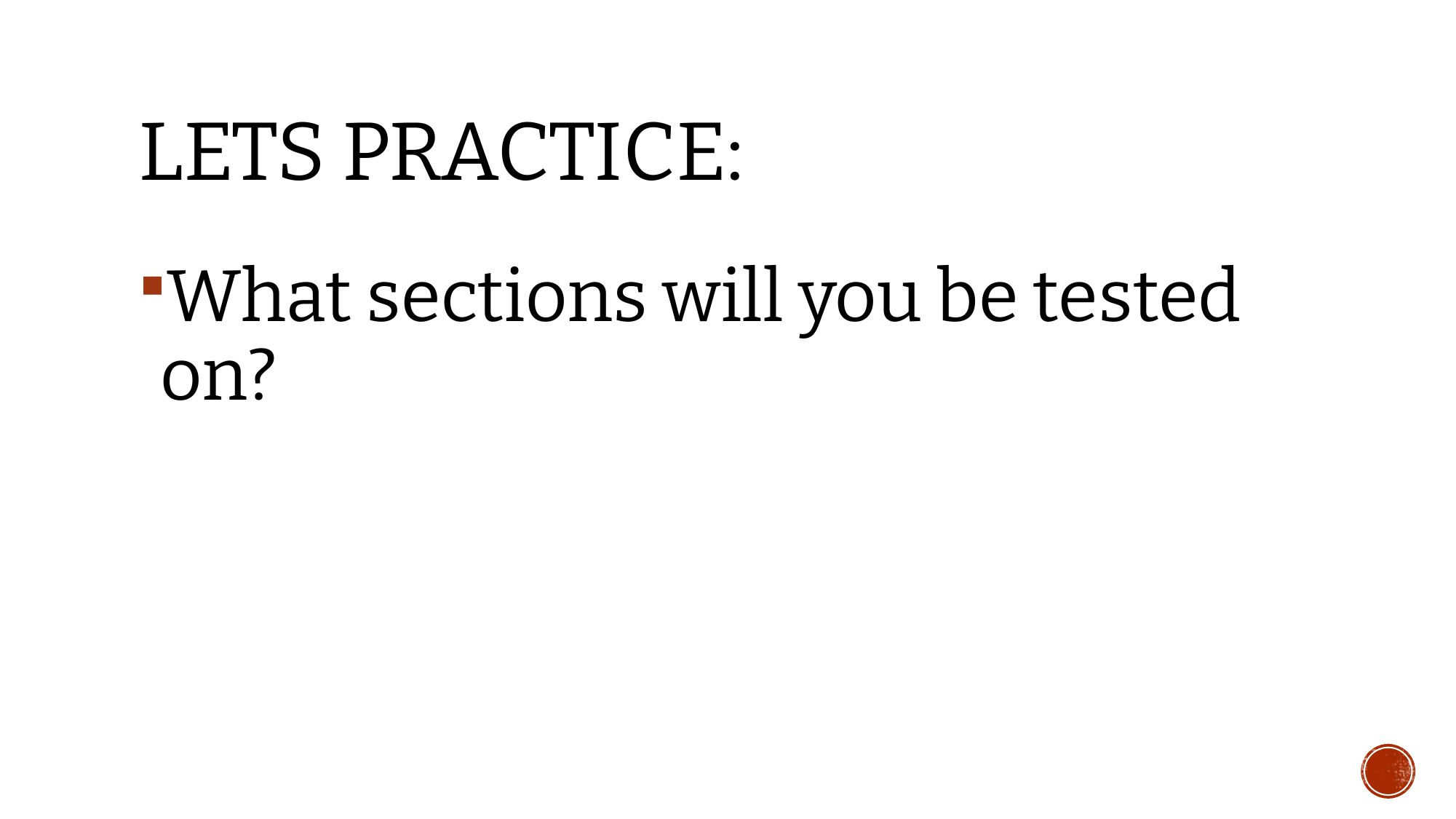

# Lets practice:
What sections will you be tested on?